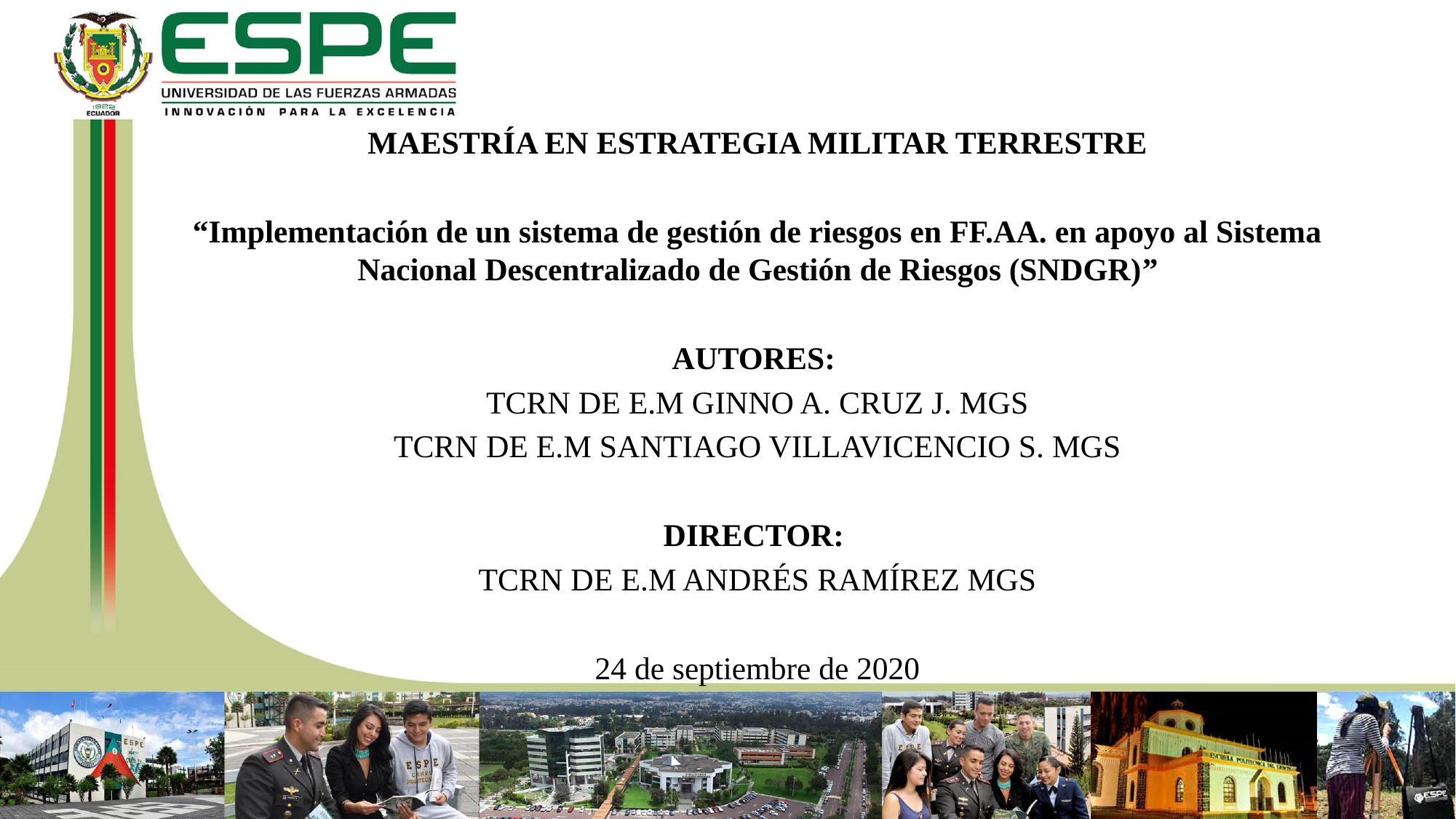

MAESTRÍA EN ESTRATEGIA MILITAR TERRESTRE

“Implementación de un sistema de gestión de riesgos en FF.AA. en apoyo al Sistema Nacional Descentralizado de Gestión de Riesgos (SNDGR)”

AUTORES:
TCRN DE E.M GINNO A. CRUZ J. MGS
TCRN DE E.M SANTIAGO VILLAVICENCIO S. MGS

DIRECTOR:
TCRN DE E.M ANDRÉS RAMÍREZ MGS

24 de septiembre de 2020